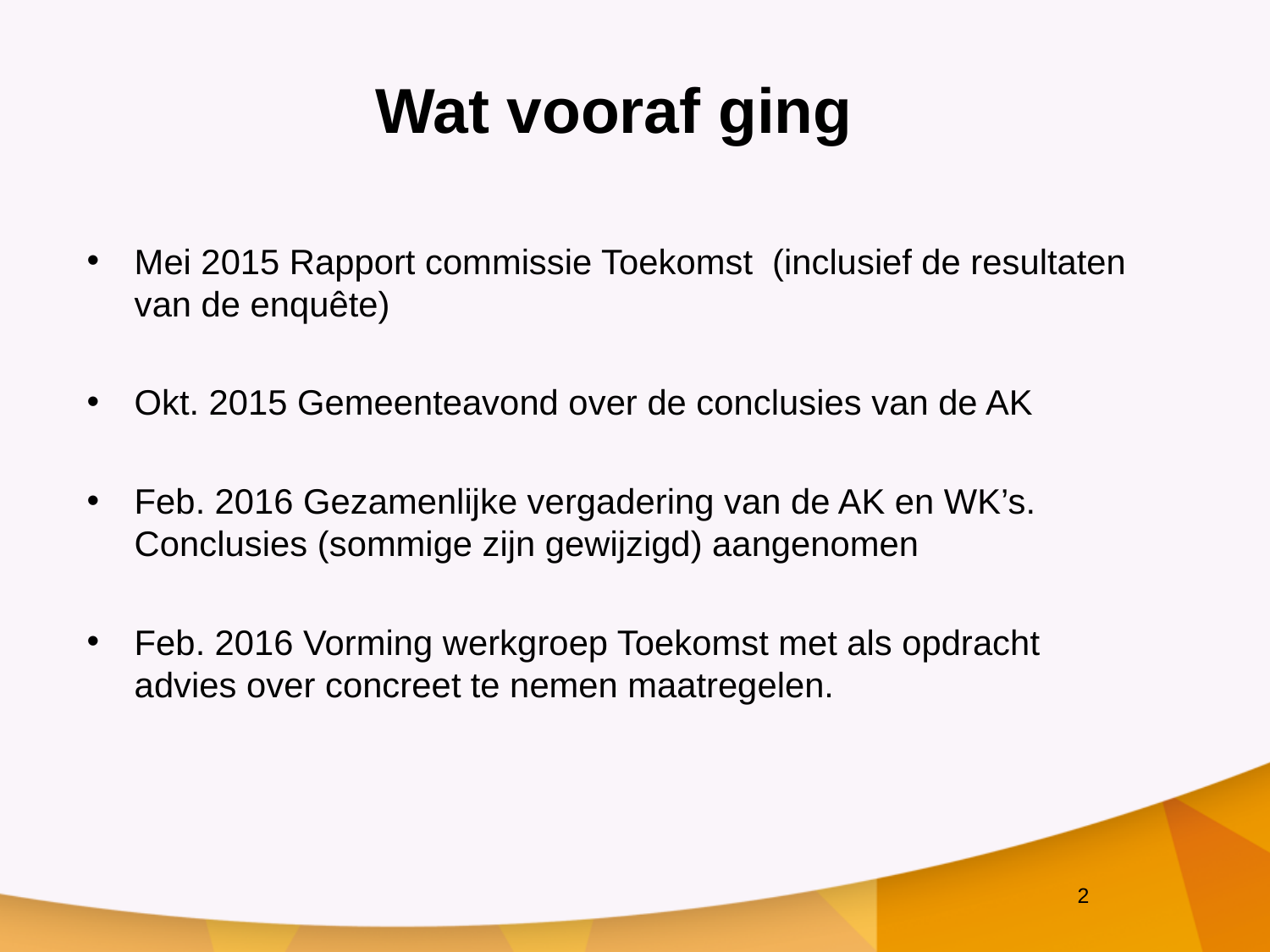

# Wat vooraf ging
Mei 2015 Rapport commissie Toekomst  (inclusief de resultaten van de enquête)

Okt. 2015 Gemeenteavond over de conclusies van de AK

Feb. 2016 Gezamenlijke vergadering van de AK en WK’s. Conclusies (sommige zijn gewijzigd) aangenomen

Feb. 2016 Vorming werkgroep Toekomst met als opdracht advies over concreet te nemen maatregelen.